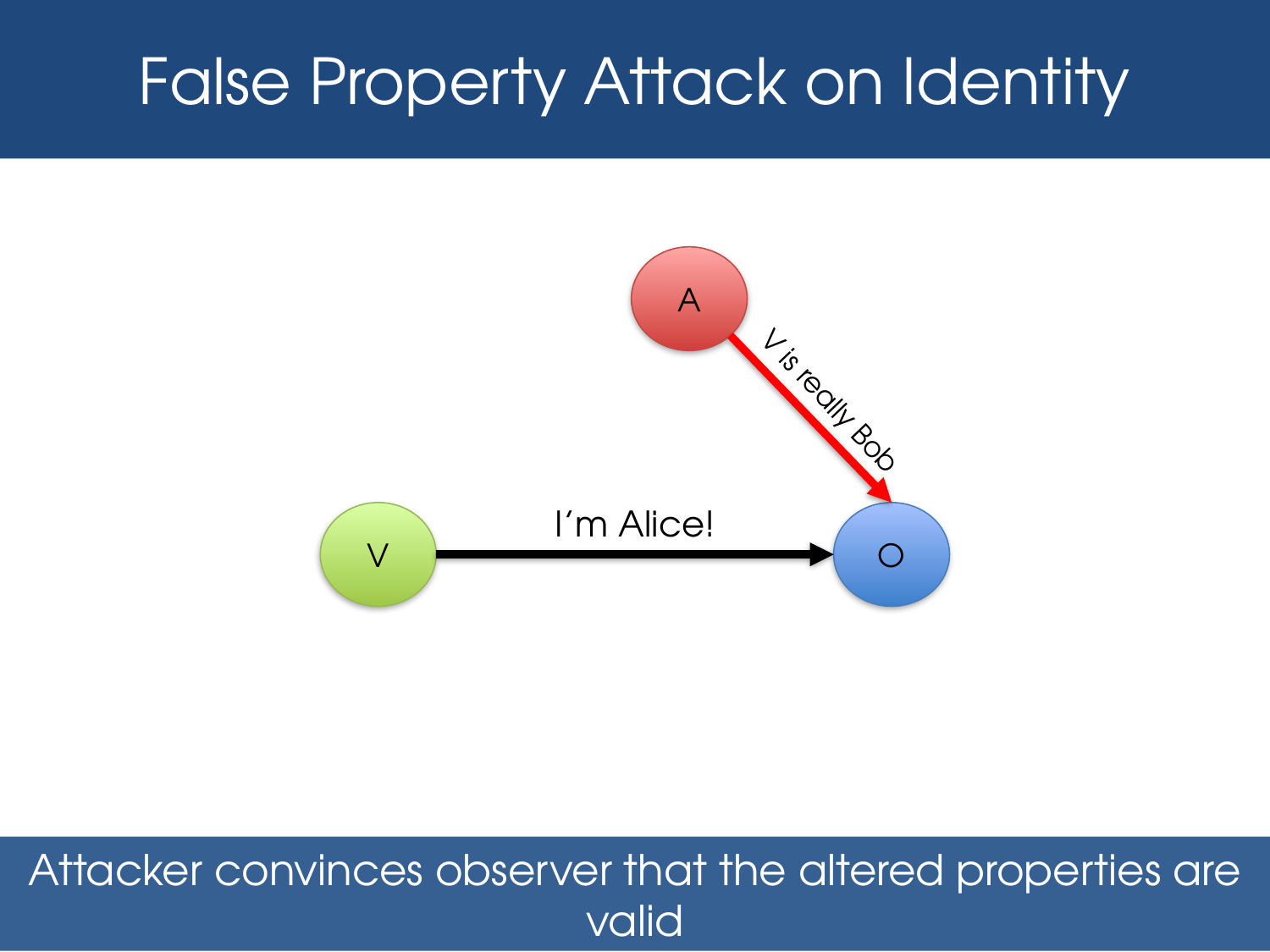

# False Property Attack on Identity
A
V is really Bob
I’m Alice!
V
O
Attacker convinces observer that the altered properties are valid
48